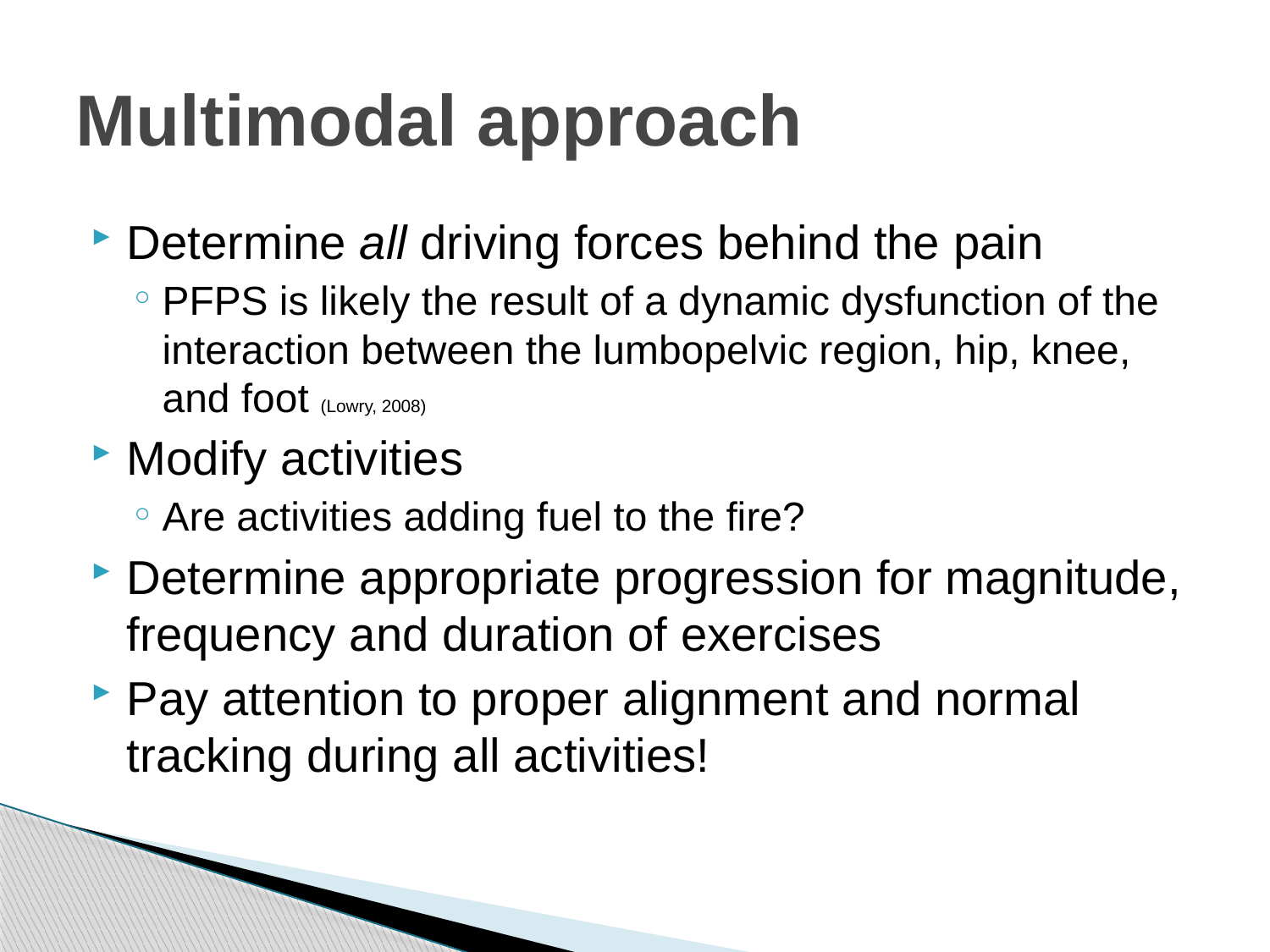

# Multimodal approach
Determine all driving forces behind the pain
PFPS is likely the result of a dynamic dysfunction of the interaction between the lumbopelvic region, hip, knee, and foot (Lowry, 2008)
Modify activities
Are activities adding fuel to the fire?
Determine appropriate progression for magnitude, frequency and duration of exercises
Pay attention to proper alignment and normal tracking during all activities!